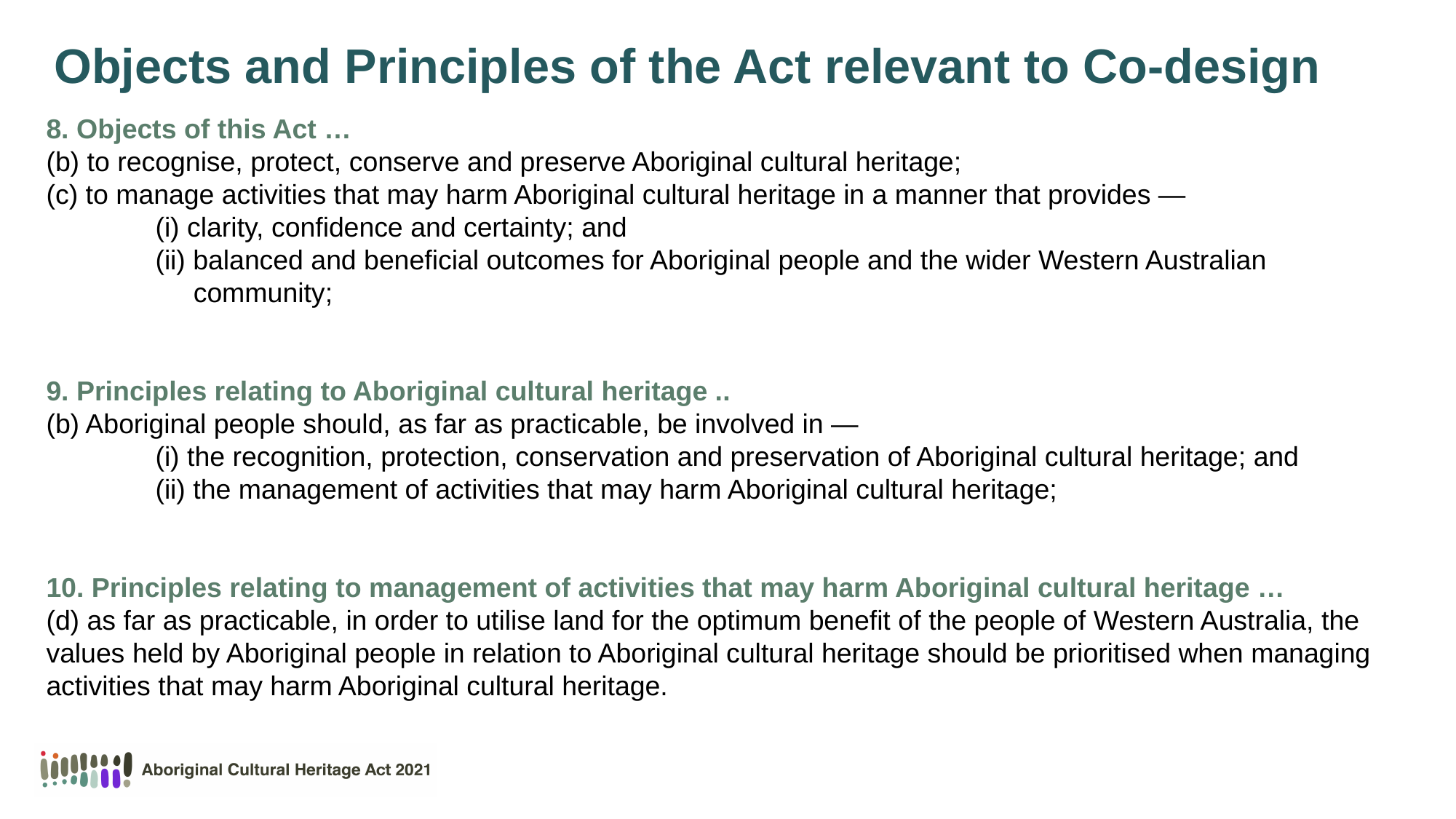

Objects and Principles of the Act relevant to Co-design
8. Objects of this Act …
(b) to recognise, protect, conserve and preserve Aboriginal cultural heritage;
(c) to manage activities that may harm Aboriginal cultural heritage in a manner that provides —
	(i) clarity, confidence and certainty; and
	(ii) balanced and beneficial outcomes for Aboriginal people and the wider Western Australian    	  	     community;

9. Principles relating to Aboriginal cultural heritage ..
(b) Aboriginal people should, as far as practicable, be involved in —
	(i) the recognition, protection, conservation and preservation of Aboriginal cultural heritage; and
	(ii) the management of activities that may harm Aboriginal cultural heritage;

10. Principles relating to management of activities that may harm Aboriginal cultural heritage …
(d) as far as practicable, in order to utilise land for the optimum benefit of the people of Western Australia, the values held by Aboriginal people in relation to Aboriginal cultural heritage should be prioritised when managing activities that may harm Aboriginal cultural heritage.